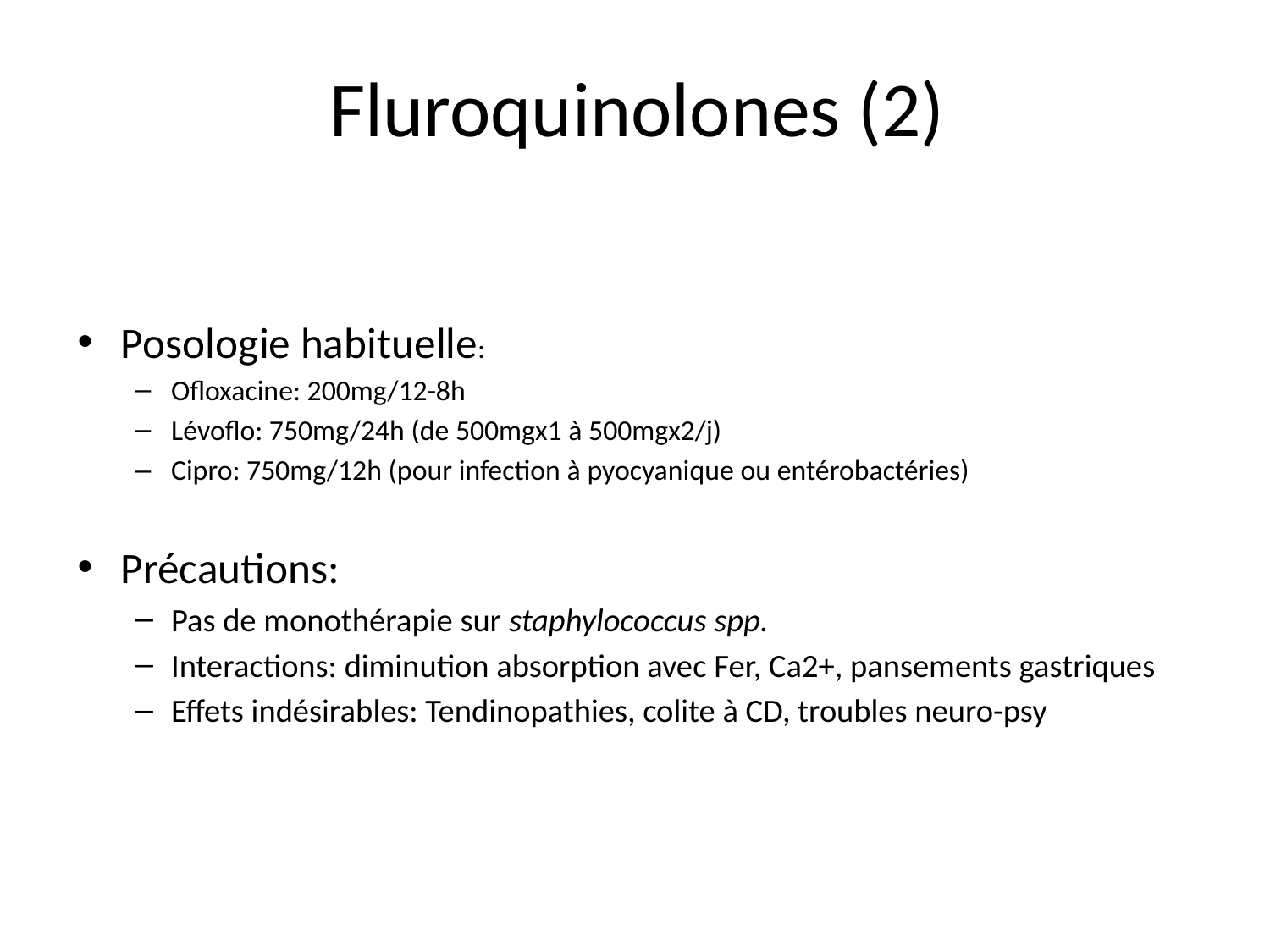

# Fluroquinolones (2)

Posologie habituelle:
Ofloxacine: 200mg/12-8h
Lévoflo: 750mg/24h (de 500mgx1 à 500mgx2/j)
Cipro: 750mg/12h (pour infection à pyocyanique ou entérobactéries)

Précautions:
Pas de monothérapie sur staphylococcus spp.
Interactions: diminution absorption avec Fer, Ca2+, pansements gastriques
Effets indésirables: Tendinopathies, colite à CD, troubles neuro-psy